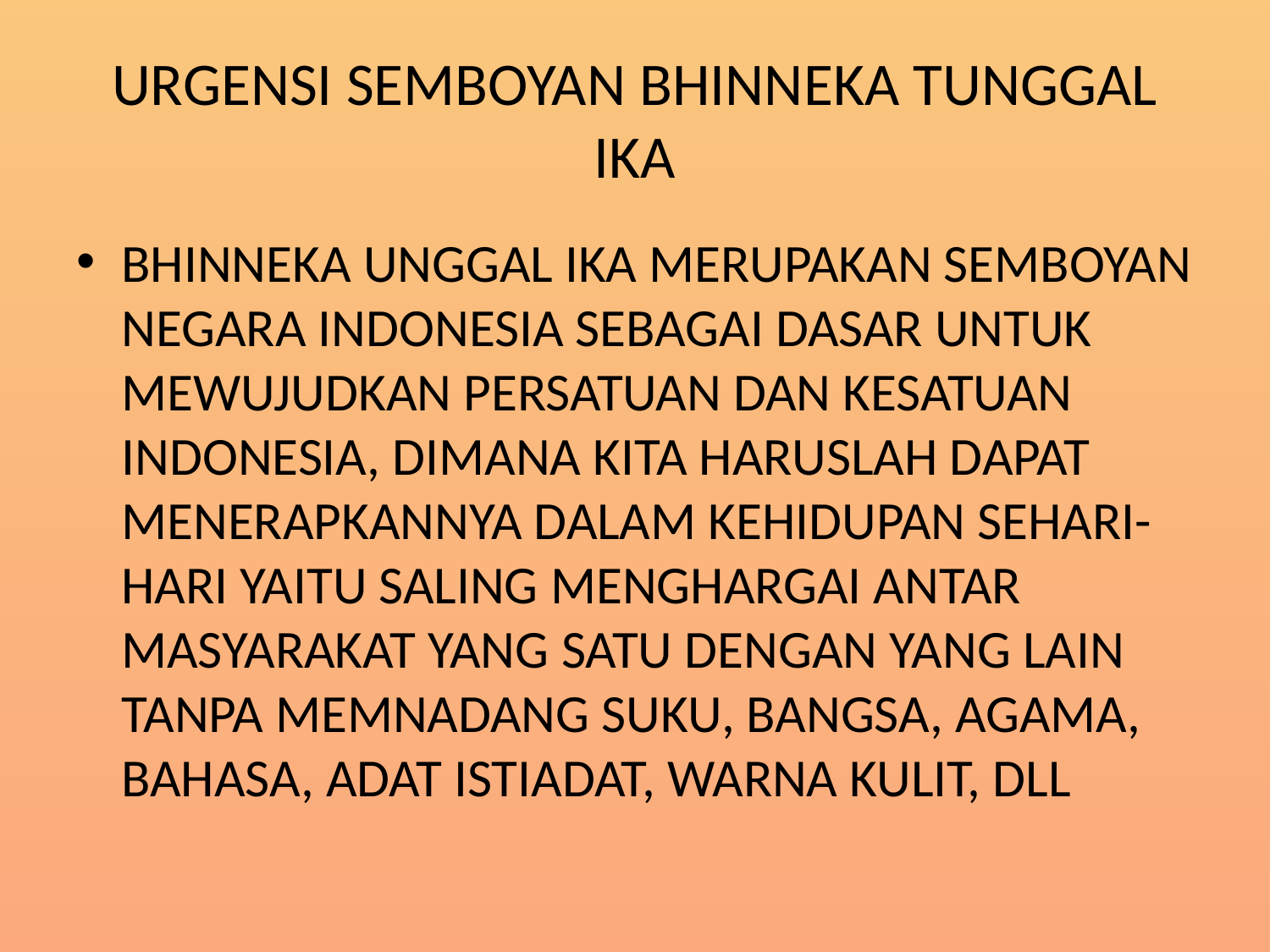

# URGENSI SEMBOYAN BHINNEKA TUNGGAL IKA
BHINNEKA UNGGAL IKA MERUPAKAN SEMBOYAN NEGARA INDONESIA SEBAGAI DASAR UNTUK MEWUJUDKAN PERSATUAN DAN KESATUAN INDONESIA, DIMANA KITA HARUSLAH DAPAT MENERAPKANNYA DALAM KEHIDUPAN SEHARI-HARI YAITU SALING MENGHARGAI ANTAR MASYARAKAT YANG SATU DENGAN YANG LAIN TANPA MEMNADANG SUKU, BANGSA, AGAMA, BAHASA, ADAT ISTIADAT, WARNA KULIT, DLL